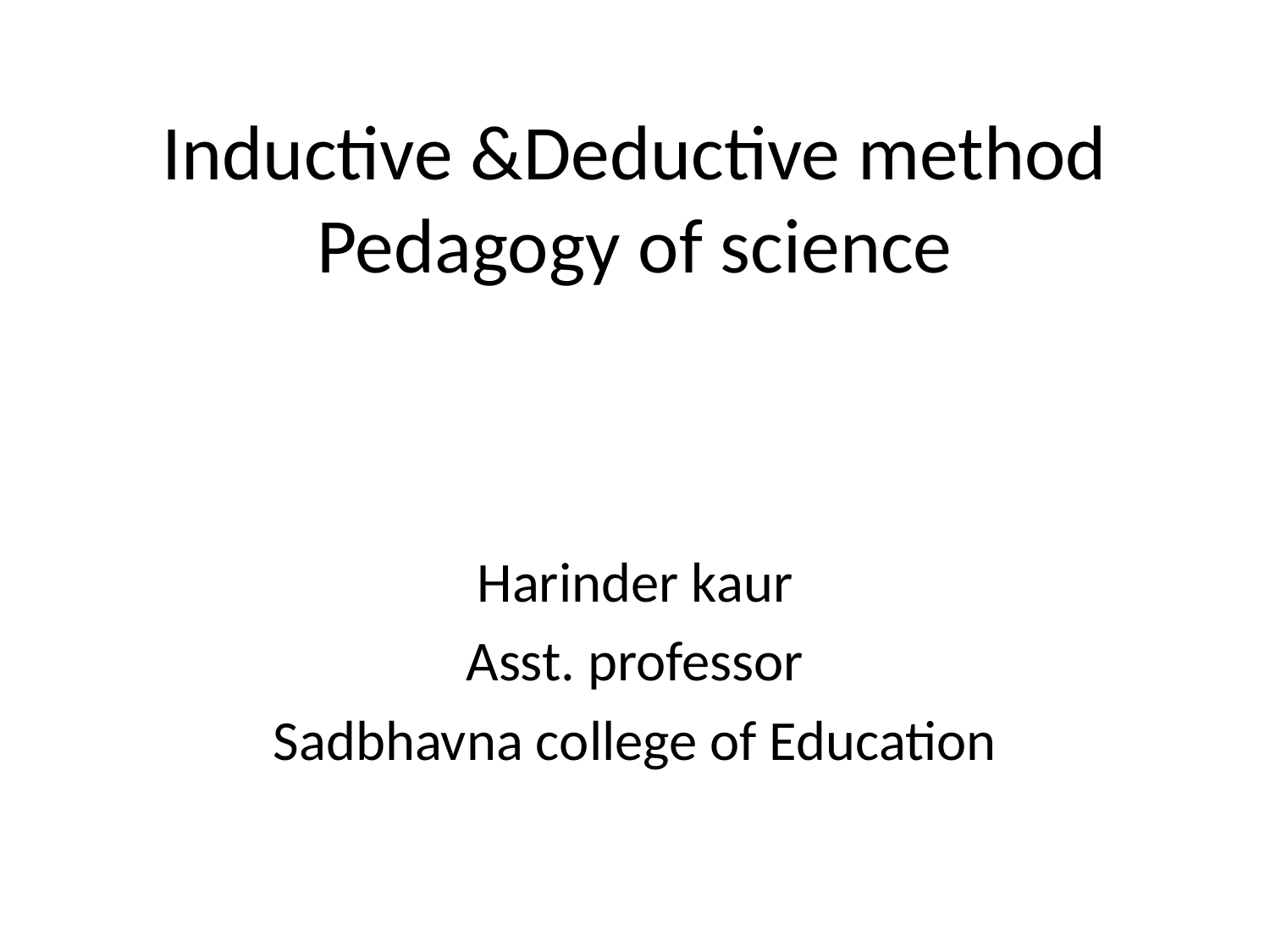

# Inductive &Deductive method Pedagogy of science
Harinder kaur
Asst. professor
Sadbhavna college of Education